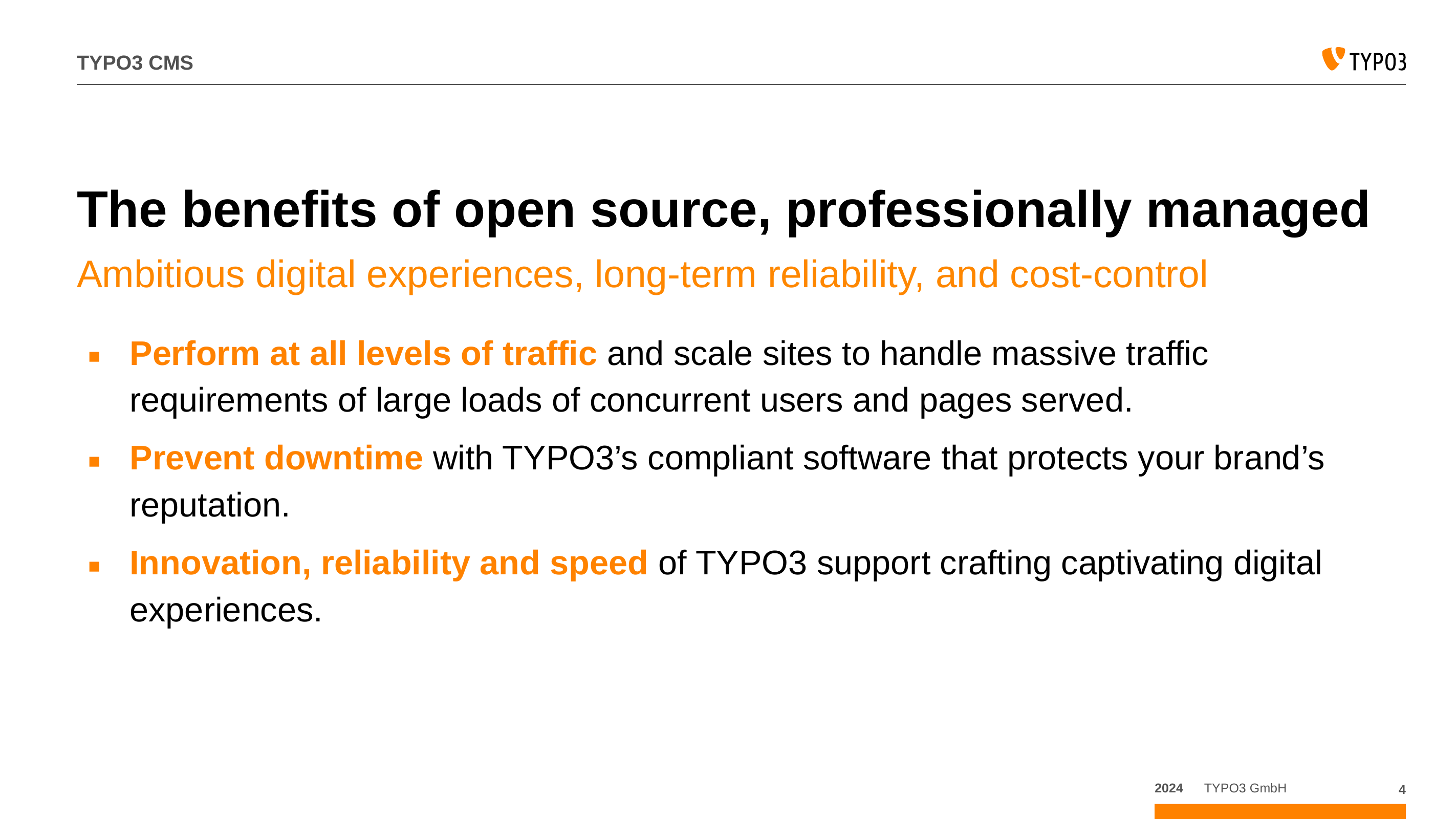

# TYPO3 CMS
The benefits of open source, professionally managed
Ambitious digital experiences, long-term reliability, and cost-control
Perform at all levels of traffic and scale sites to handle massive traffic requirements of large loads of concurrent users and pages served.
Prevent downtime with TYPO3’s compliant software that protects your brand’s reputation.
Innovation, reliability and speed of TYPO3 support crafting captivating digital experiences.
2024
TYPO3 GmbH